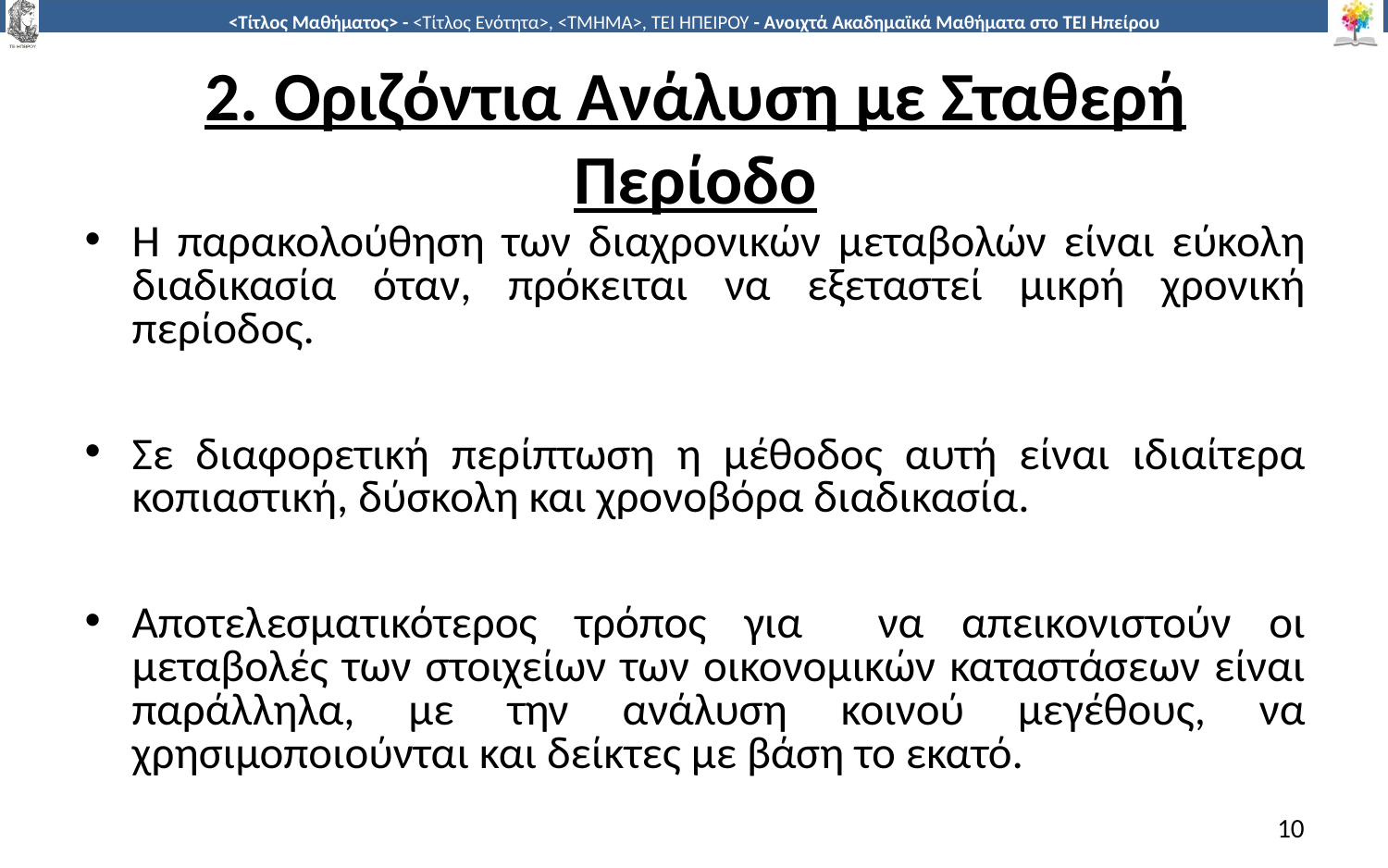

# 2. Οριζόντια Ανάλυση με Σταθερή Περίοδο
Η παρακολούθηση των διαχρονικών μεταβολών είναι εύκολη διαδικασία όταν, πρόκειται να εξεταστεί μικρή χρονική περίοδος.

Σε διαφορετική περίπτωση η μέθοδος αυτή είναι ιδιαίτερα κοπιαστική, δύσκολη και χρονοβόρα διαδικασία.

Αποτελεσματικότερος τρόπος για  να απεικονιστούν οι μεταβολές των στοιχείων των οικονομικών καταστάσεων είναι παράλληλα, με την ανάλυση κοινού μεγέθους, να χρησιμοποιούνται και δείκτες με βάση το εκατό.
10